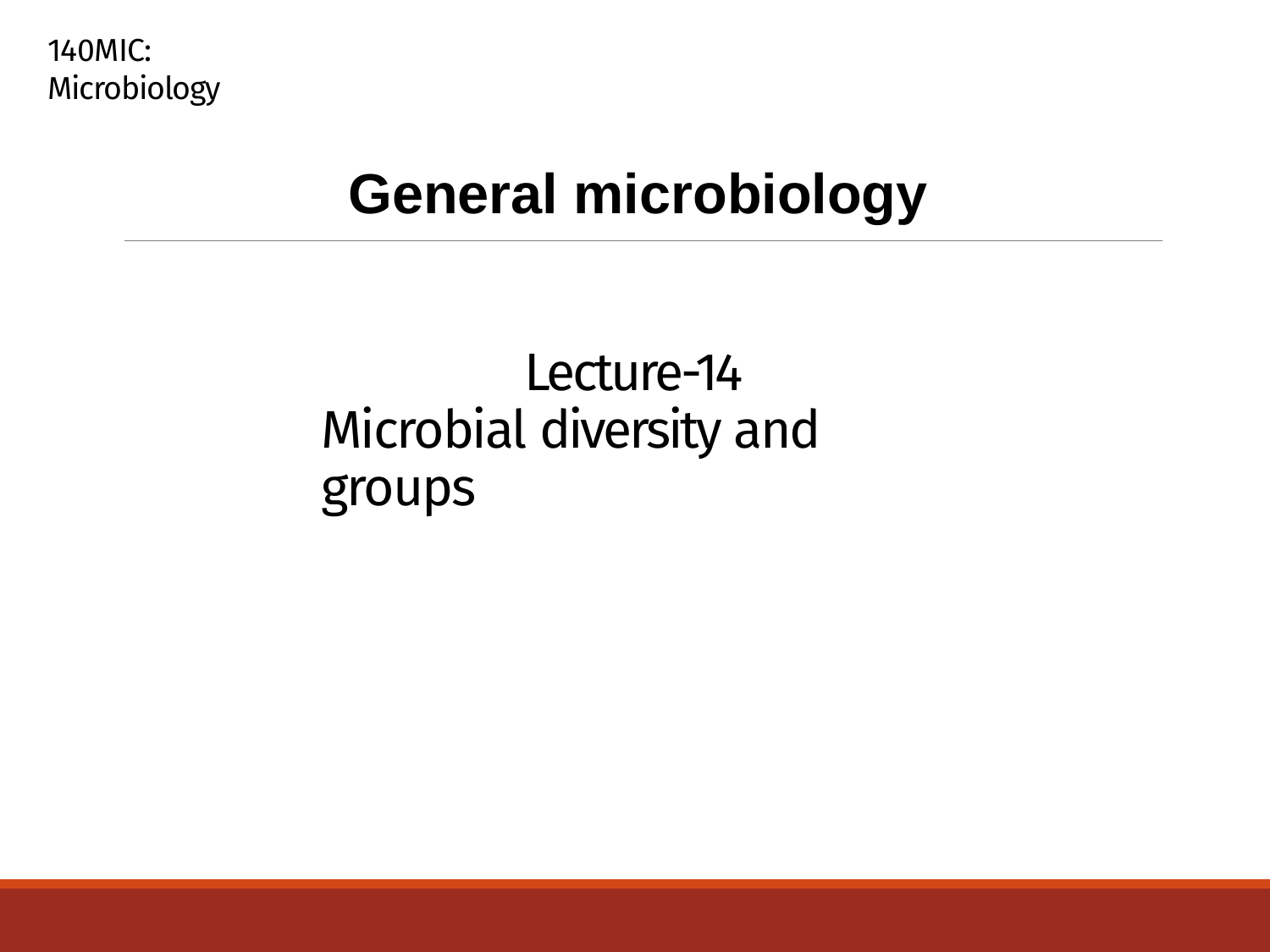

140MIC: Microbiology
General microbiology
Lecture-14  Microbial diversity and groups